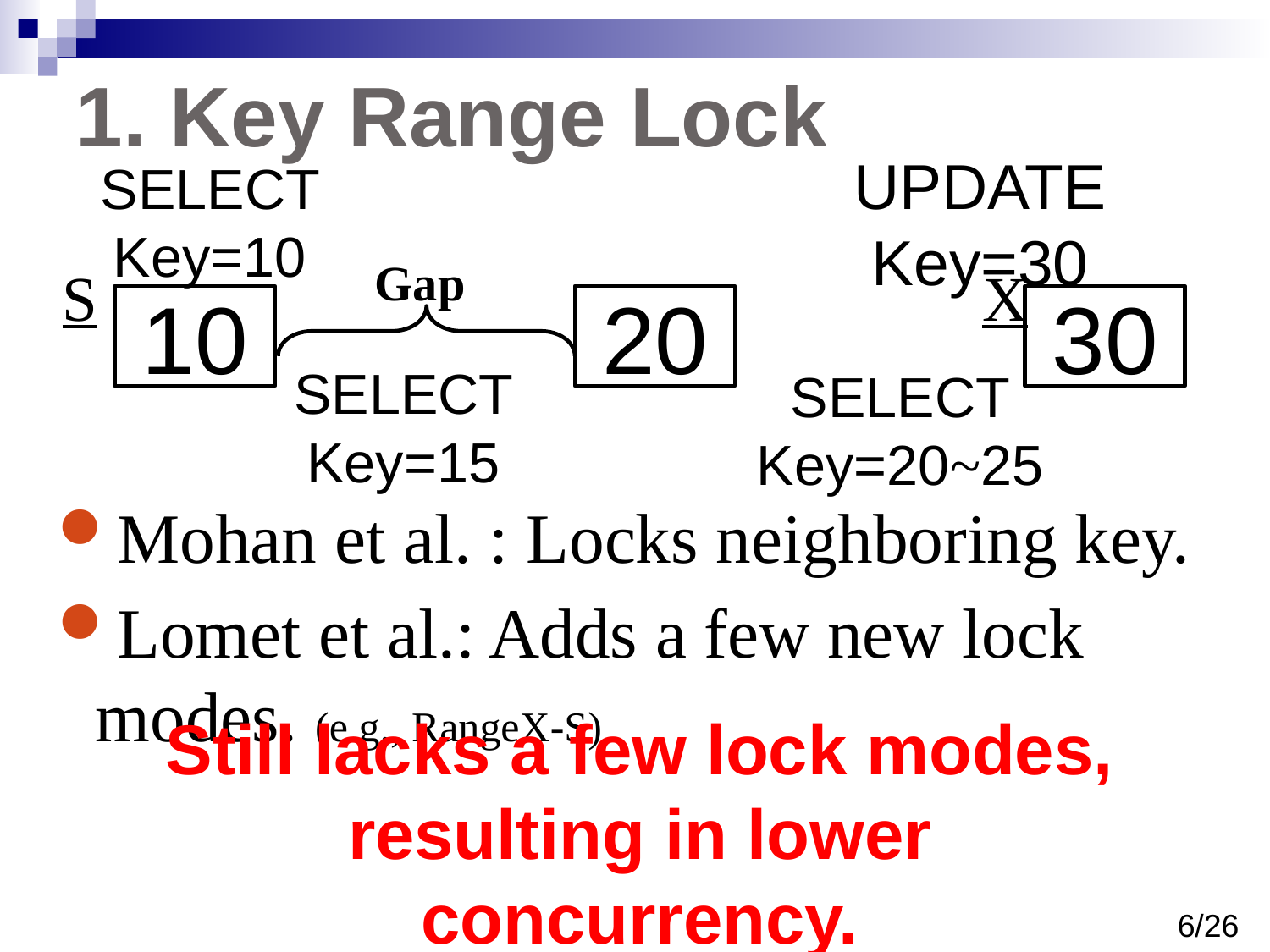

# 1. Key Range Lock
SELECT Key=10
UPDATE Key=30

S
Gap
X
10
20
30
SELECT Key=15
SELECT Key=20~25
Mohan et al. : Locks neighboring key.
Lomet et al.: Adds a few new lock modes. (e.g., RangeX-S)
Still lacks a few lock modes, resulting in lower concurrency.